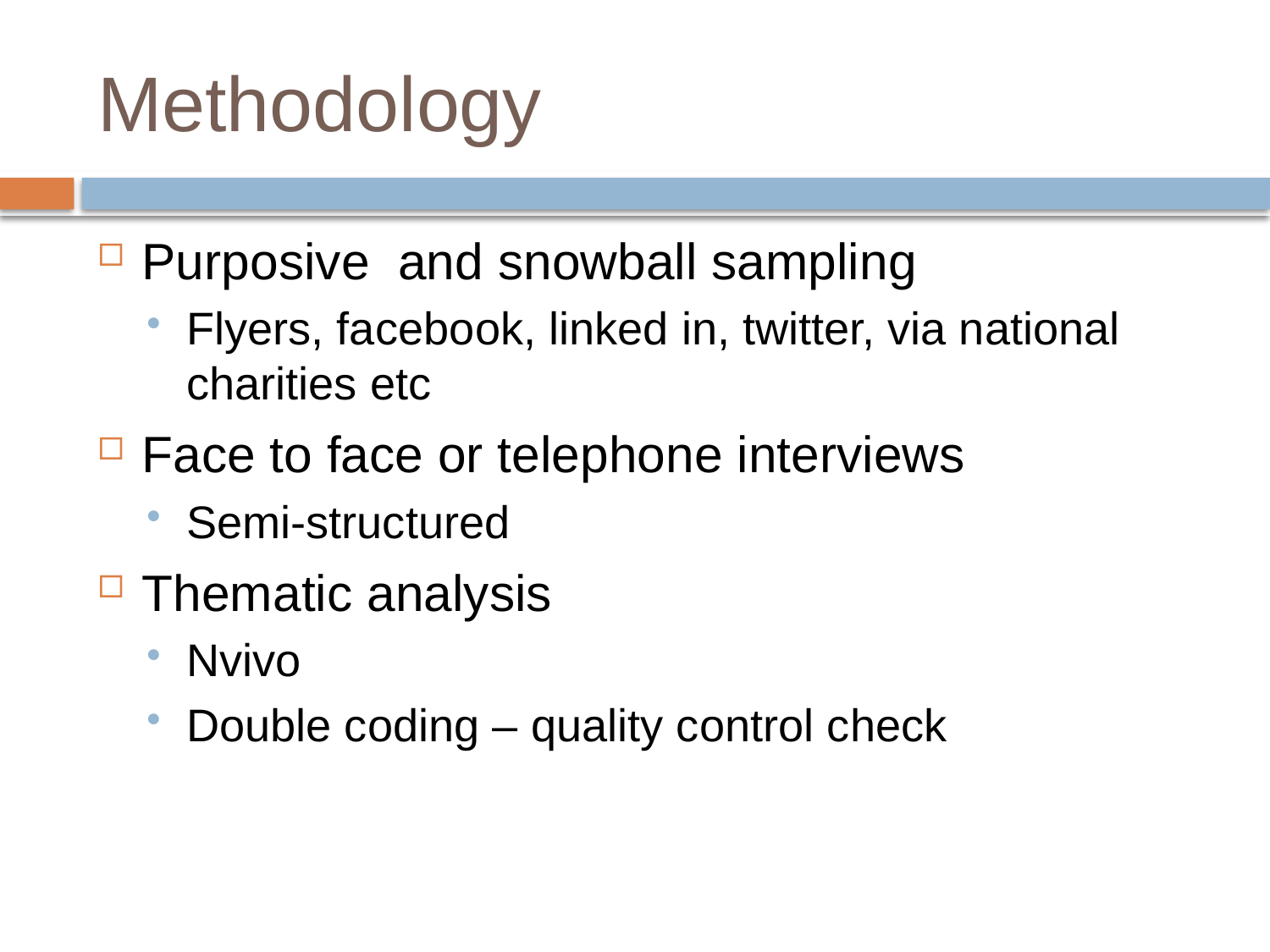

# Methodology
Purposive  and snowball sampling
Flyers, facebook, linked in, twitter, via national charities etc
Face to face or telephone interviews
Semi-structured
Thematic analysis
Nvivo
Double coding – quality control check